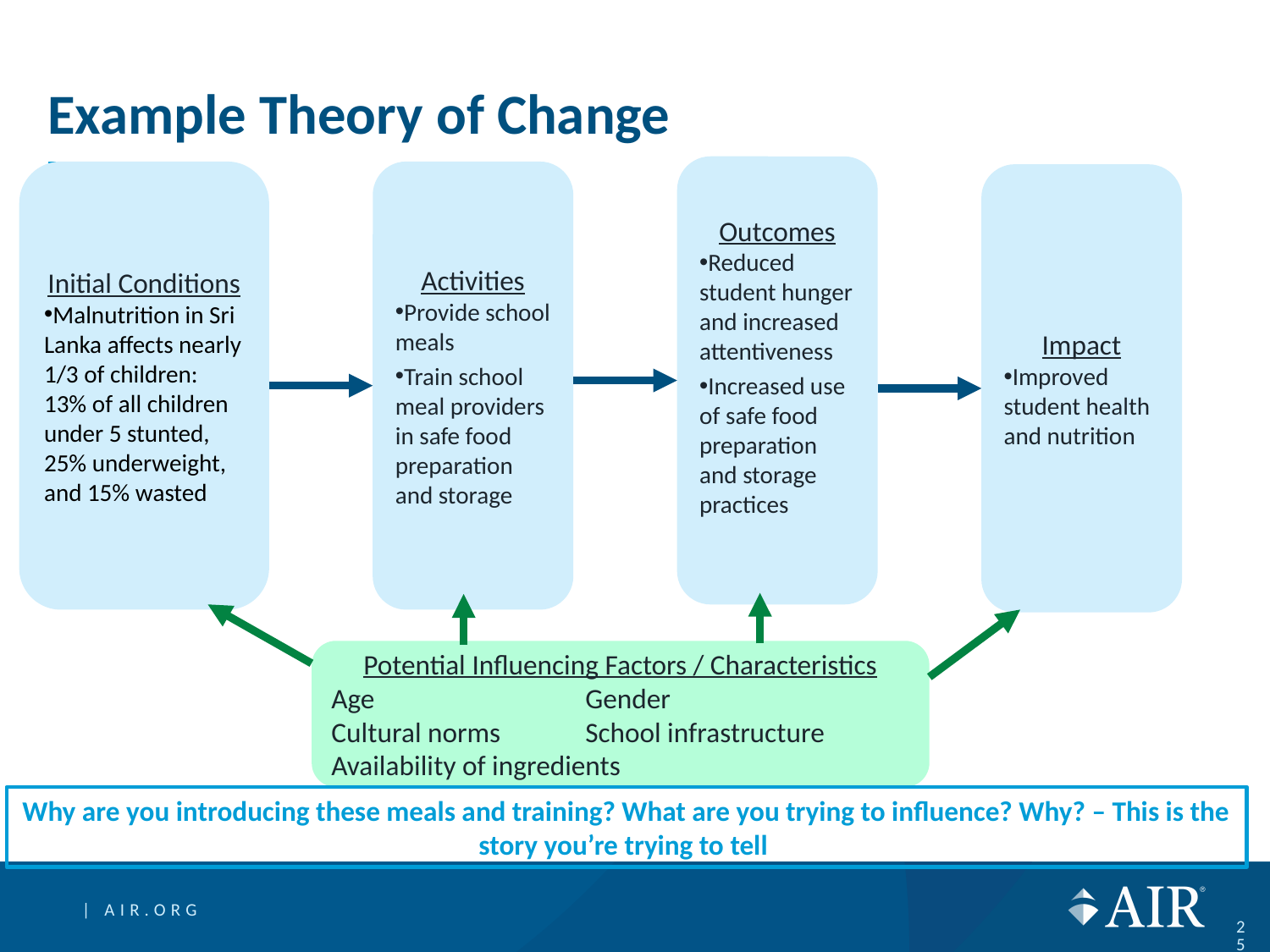

# Example Theory of Change
Outcomes
Reduced student hunger and increased attentiveness
Increased use of safe food preparation and storage practices

Initial Conditions
Malnutrition in Sri Lanka affects nearly 1/3 of children: 13% of all children under 5 stunted, 25% underweight, and 15% wasted
Activities
Provide school meals
Train school meal providers in safe food preparation and storage
Impact
Improved student health and nutrition
Potential Influencing Factors / Characteristics
Age		Gender
Cultural norms	School infrastructure
Availability of ingredients
Why are you introducing these meals and training? What are you trying to influence? Why? – This is the story you’re trying to tell
25